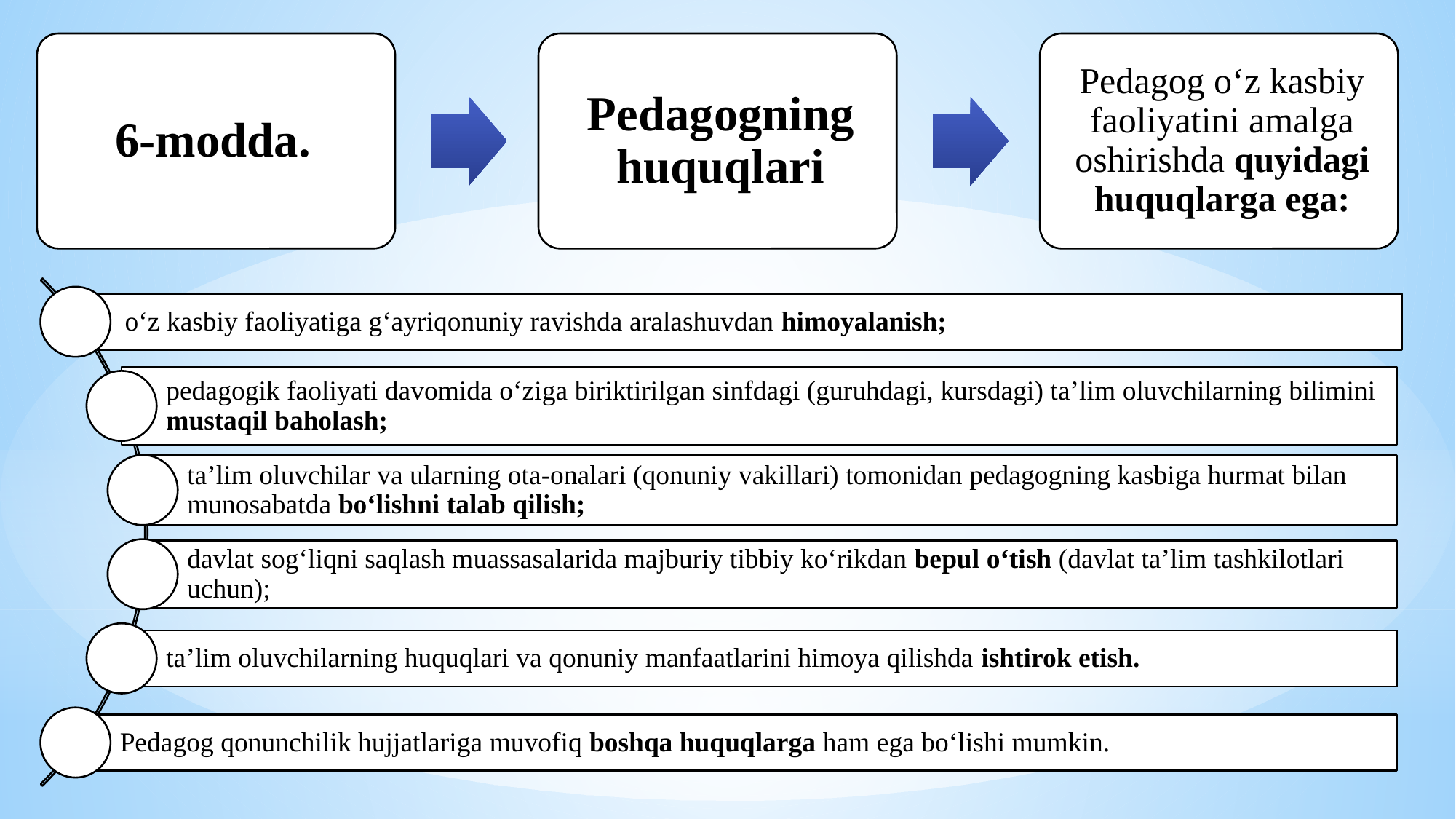

6-modda.

Pedagogning huquqlari

Pedagog o‘z kasbiy faoliyatini amalga oshirishda quyidagi huquqlarga ega:
o‘z kasbiy faoliyatiga g‘ayriqonuniy ravishda aralashuvdan himoyalanish;
pedagogik faoliyati davomida o‘ziga biriktirilgan sinfdagi (guruhdagi, kursdagi) ta’lim oluvchilarning bilimini mustaqil baholash;
ta’lim oluvchilar va ularning ota-onalari (qonuniy vakillari) tomonidan pedagogning kasbiga hurmat bilan munosabatda bo‘lishni talab qilish;
davlat sog‘liqni saqlash muassasalarida majburiy tibbiy ko‘rikdan bepul o‘tish (davlat ta’lim tashkilotlari uchun);
ta’lim oluvchilarning huquqlari va qonuniy manfaatlarini himoya qilishda ishtirok etish.
Pedagog qonunchilik hujjatlariga muvofiq boshqa huquqlarga ham ega bo‘lishi mumkin.